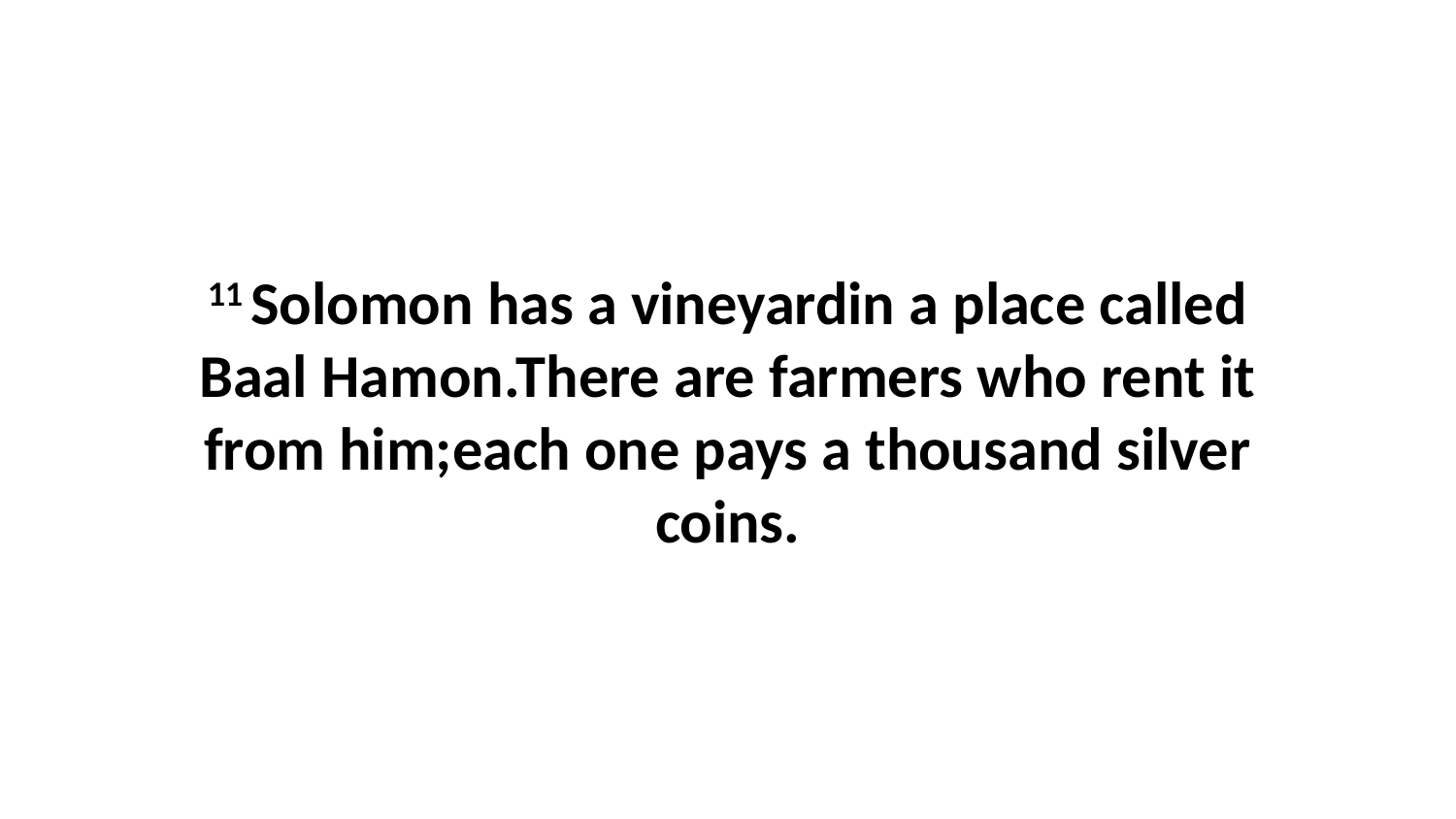

11 Solomon has a vineyardin a place called Baal Hamon.There are farmers who rent it from him;each one pays a thousand silver coins.